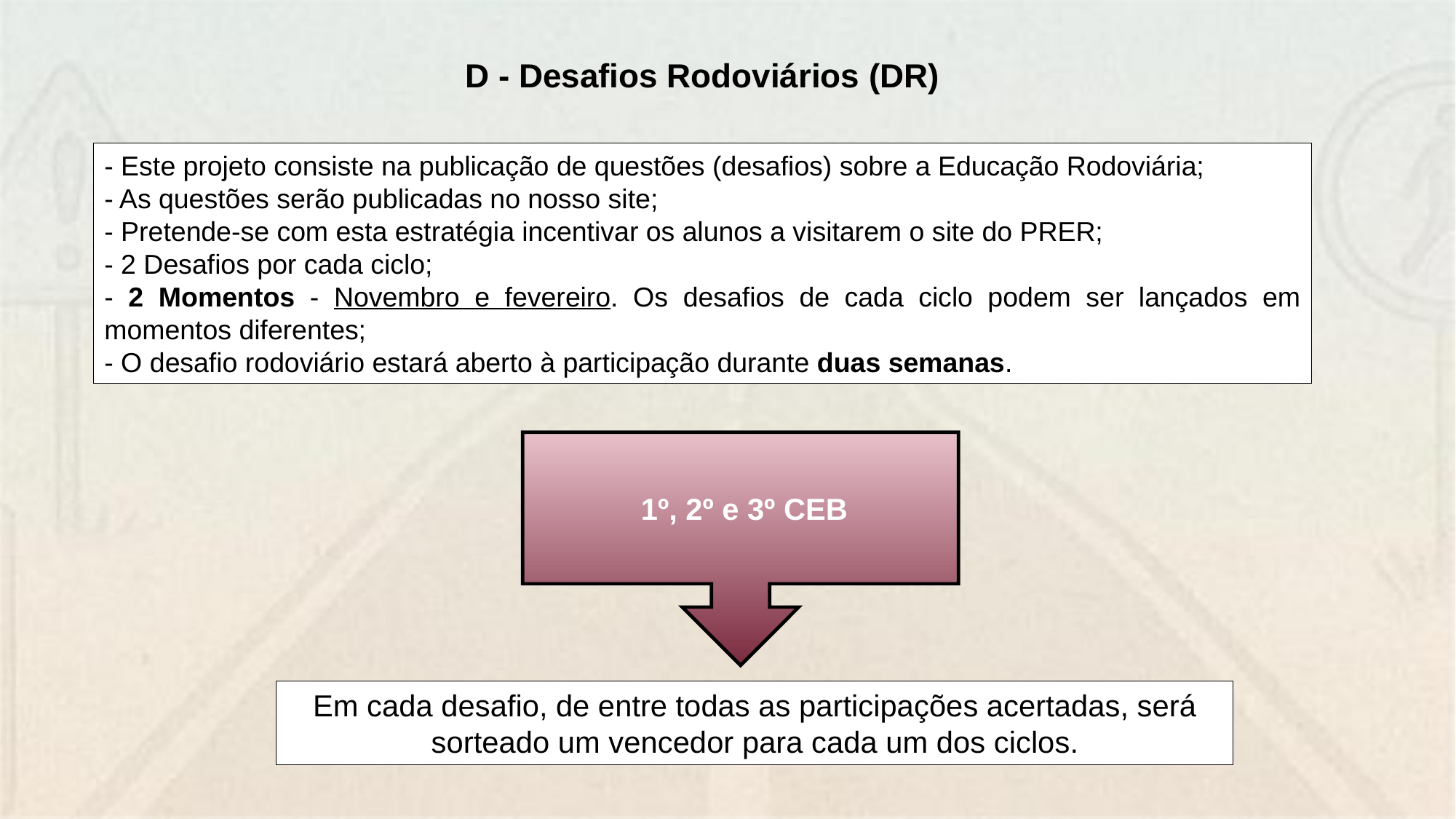

D - Desafios Rodoviários (DR)
- Este projeto consiste na publicação de questões (desafios) sobre a Educação Rodoviária;
- As questões serão publicadas no nosso site;
- Pretende-se com esta estratégia incentivar os alunos a visitarem o site do PRER;
- 2 Desafios por cada ciclo;
- 2 Momentos - Novembro e fevereiro. Os desafios de cada ciclo podem ser lançados em momentos diferentes;
- O desafio rodoviário estará aberto à participação durante duas semanas.
 1º, 2º e 3º CEB
Em cada desafio, de entre todas as participações acertadas, será sorteado um vencedor para cada um dos ciclos.